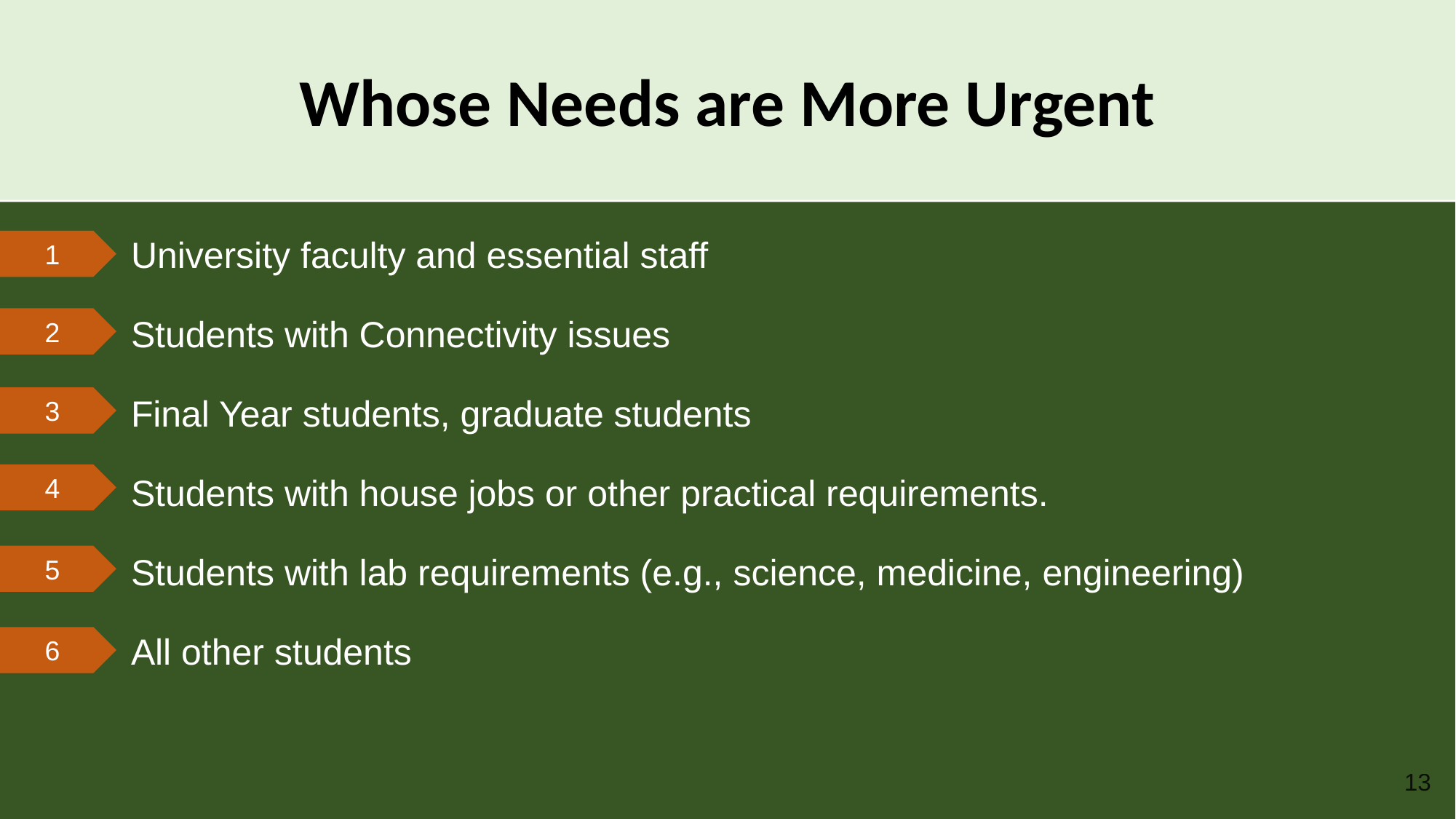

Whose Needs are More Urgent

University faculty and essential staff
Students with Connectivity issues
Final Year students, graduate students
Students with house jobs or other practical requirements.
Students with lab requirements (e.g., science, medicine, engineering)
All other students
1
2
3
4
5
6
13